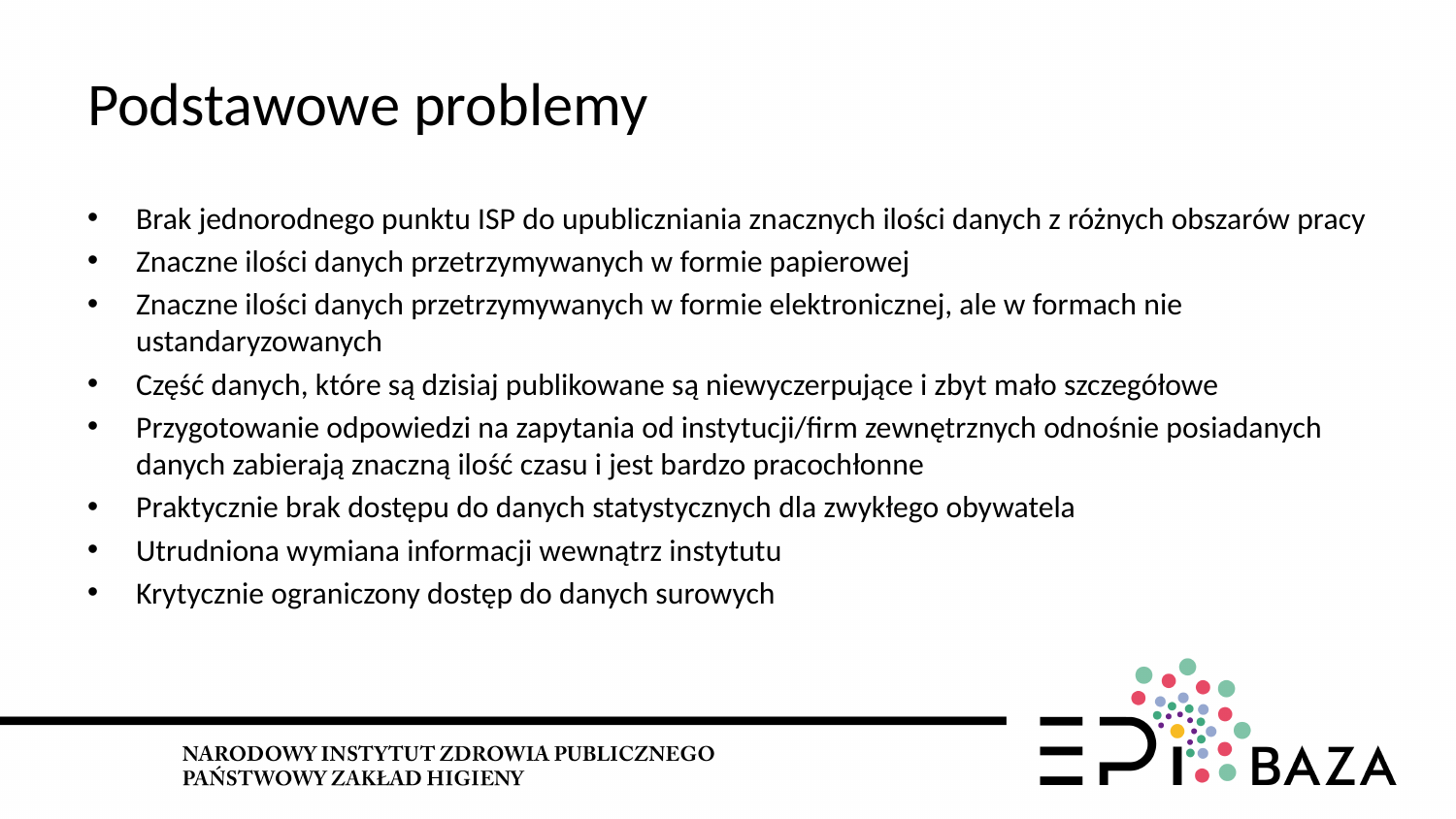

# Podstawowe problemy
Brak jednorodnego punktu ISP do upubliczniania znacznych ilości danych z różnych obszarów pracy
Znaczne ilości danych przetrzymywanych w formie papierowej
Znaczne ilości danych przetrzymywanych w formie elektronicznej, ale w formach nie ustandaryzowanych
Część danych, które są dzisiaj publikowane są niewyczerpujące i zbyt mało szczegółowe
Przygotowanie odpowiedzi na zapytania od instytucji/firm zewnętrznych odnośnie posiadanych danych zabierają znaczną ilość czasu i jest bardzo pracochłonne
Praktycznie brak dostępu do danych statystycznych dla zwykłego obywatela
Utrudniona wymiana informacji wewnątrz instytutu
Krytycznie ograniczony dostęp do danych surowych